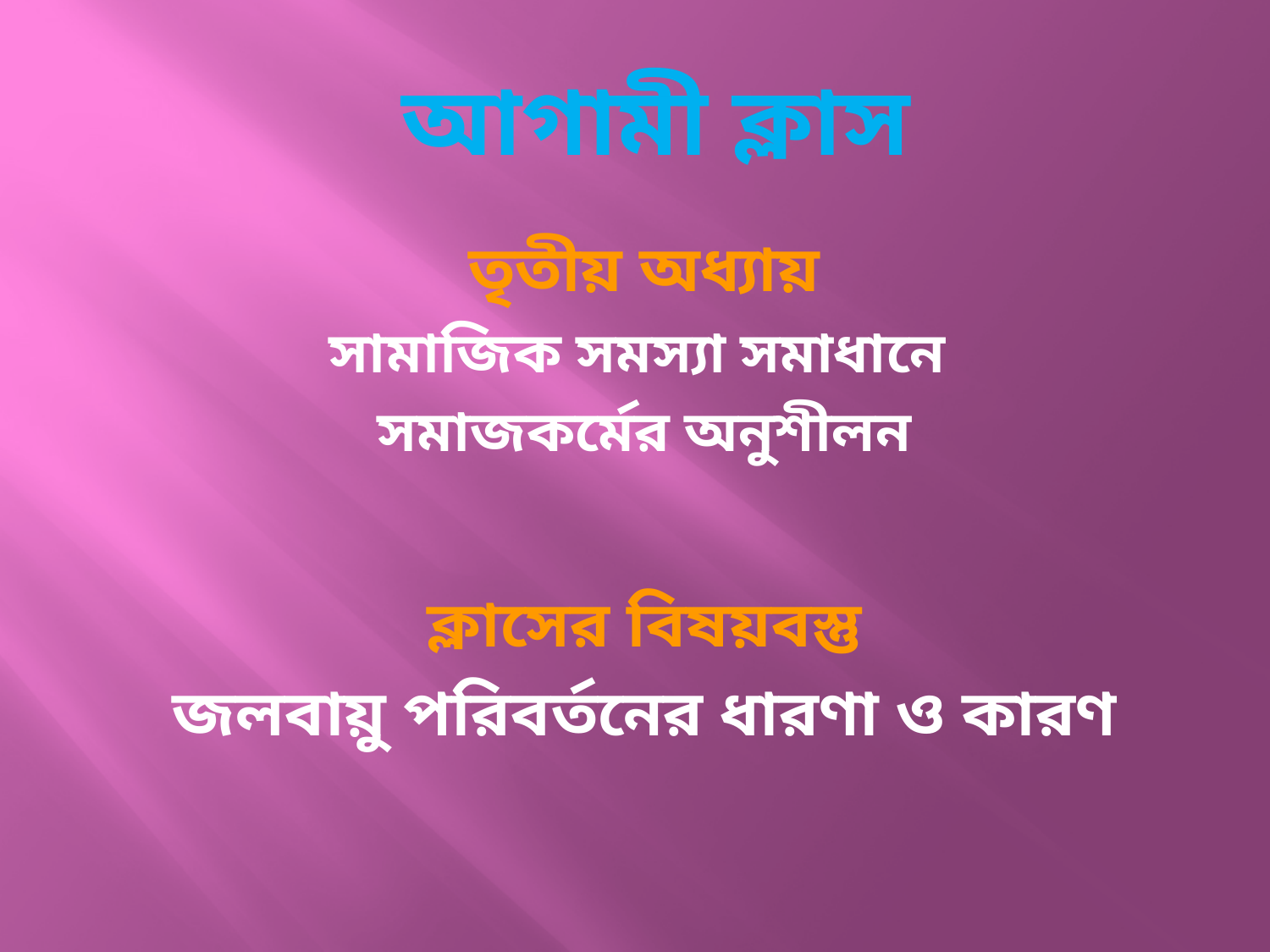

# আগামী ক্লাস
তৃতীয় অধ্যায়
সামাজিক সমস্যা সমাধানে
সমাজকর্মের অনুশীলন

ক্লাসের বিষয়বস্তু
জলবায়ু পরিবর্তনের ধারণা ও কারণ